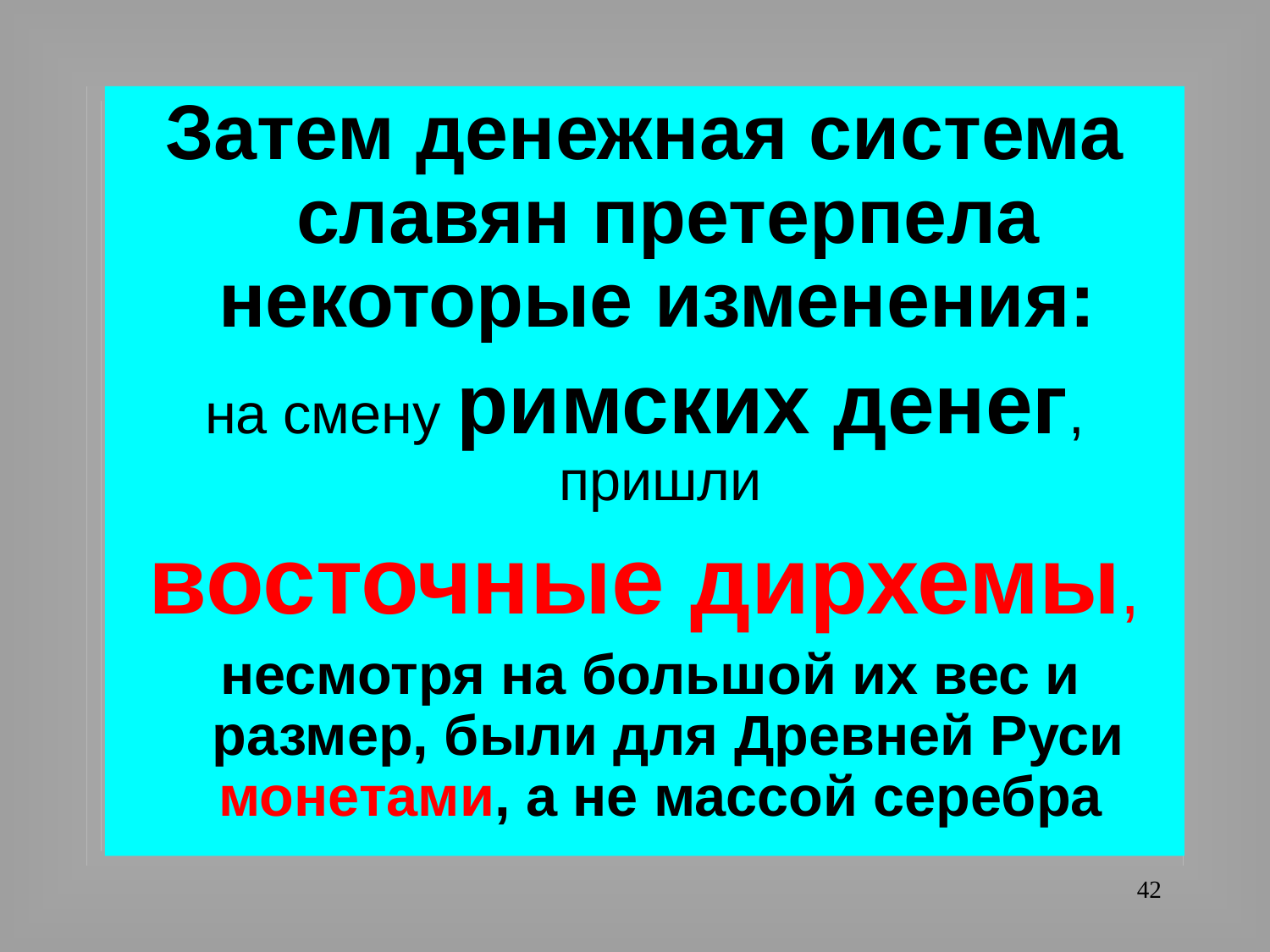

#
Затем денежная система славян претерпела некоторые изменения:
на смену римских денег, пришли
восточные дирхемы,
 несмотря на большой их вес и размер, были для Древней Руси монетами, а не массой серебра
42